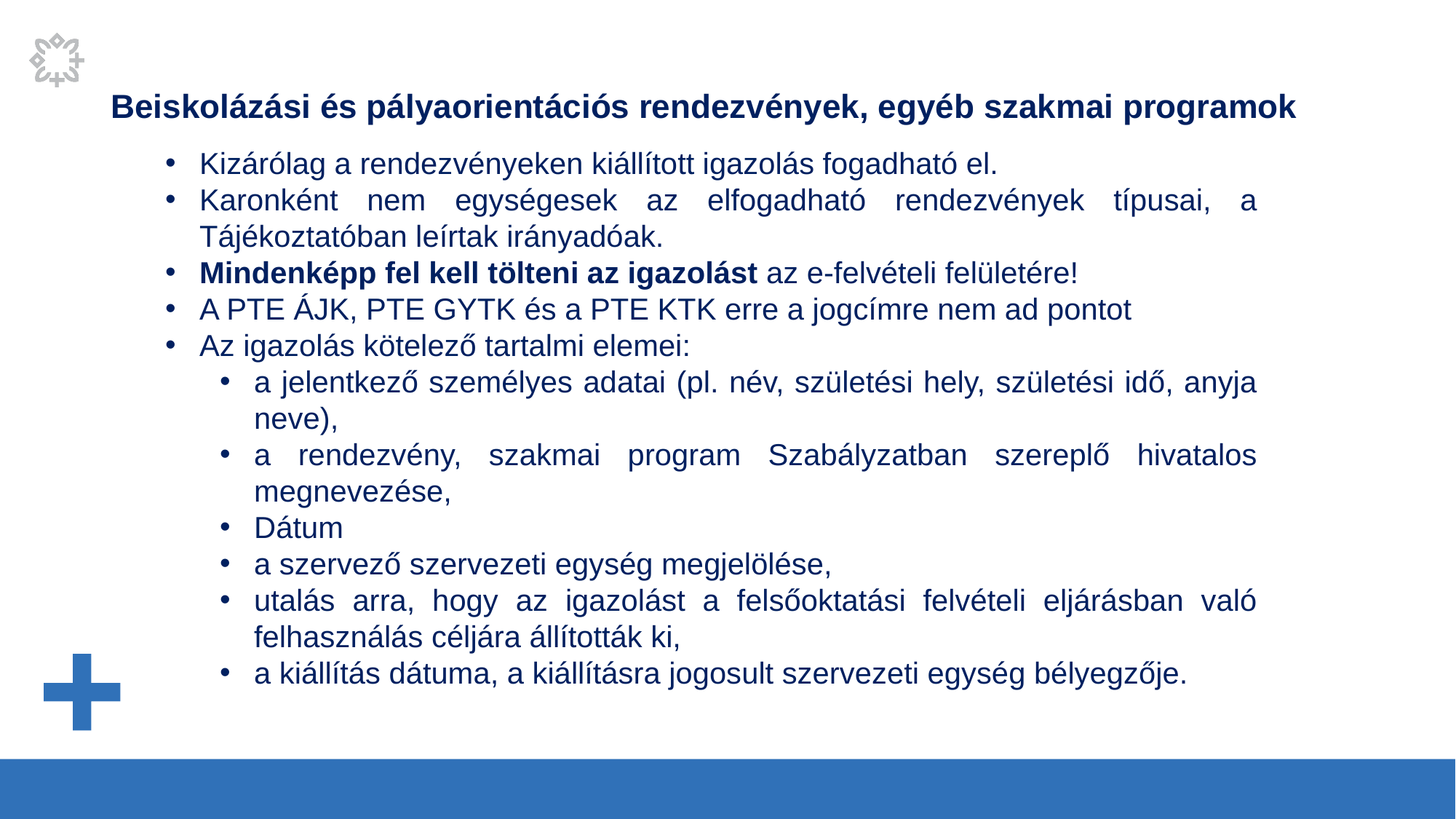

# Beiskolázási és pályaorientációs rendezvények, egyéb szakmai programok
Kizárólag a rendezvényeken kiállított igazolás fogadható el.
Karonként nem egységesek az elfogadható rendezvények típusai, a Tájékoztatóban leírtak irányadóak.
Mindenképp fel kell tölteni az igazolást az e-felvételi felületére!
A PTE ÁJK, PTE GYTK és a PTE KTK erre a jogcímre nem ad pontot
Az igazolás kötelező tartalmi elemei:
a jelentkező személyes adatai (pl. név, születési hely, születési idő, anyja neve),
a rendezvény, szakmai program Szabályzatban szereplő hivatalos megnevezése,
Dátum
a szervező szervezeti egység megjelölése,
utalás arra, hogy az igazolást a felsőoktatási felvételi eljárásban való felhasználás céljára állították ki,
a kiállítás dátuma, a kiállításra jogosult szervezeti egység bélyegzője.